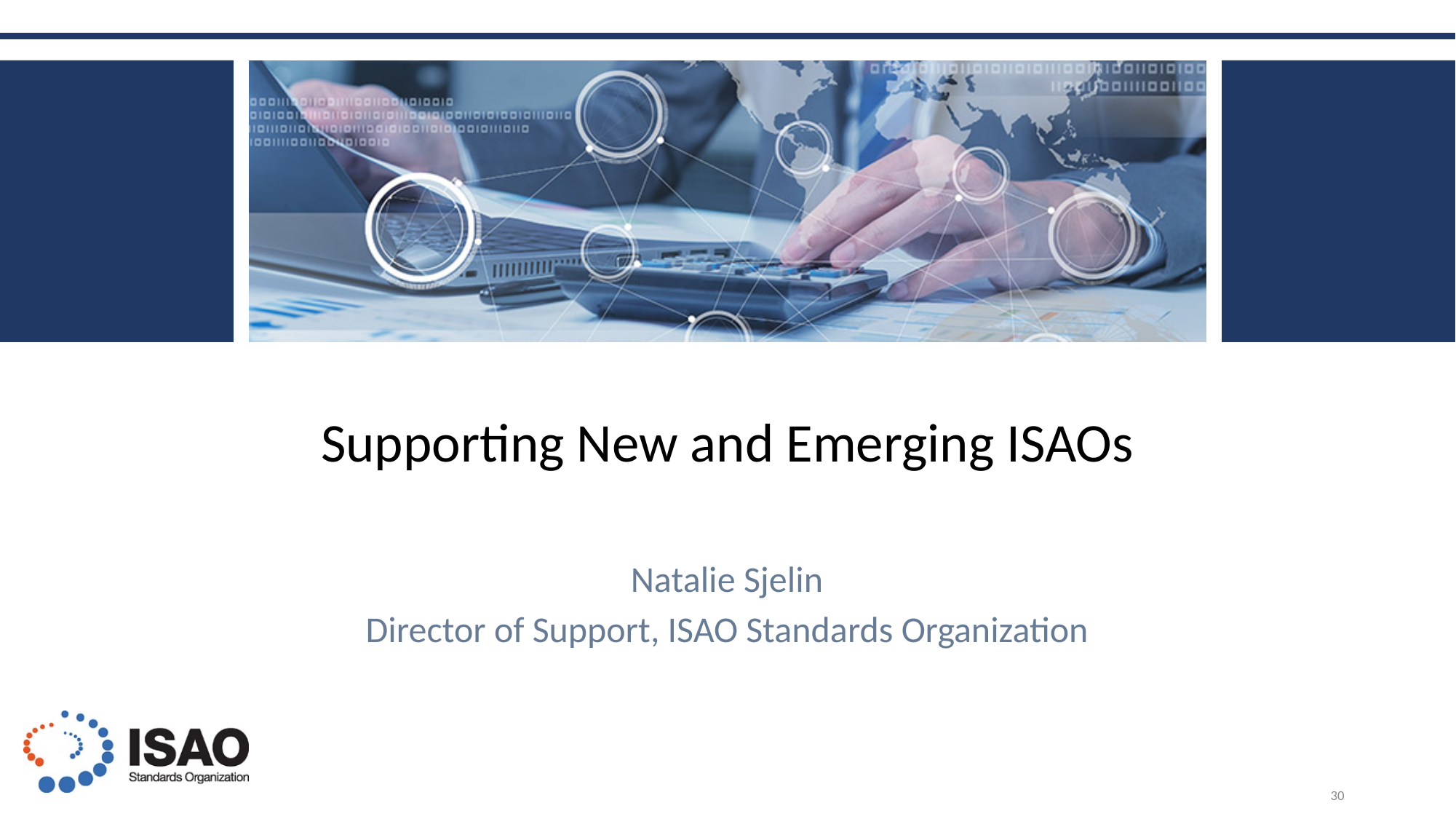

# Supporting New and Emerging ISAOs
Natalie Sjelin
Director of Support, ISAO Standards Organization
30